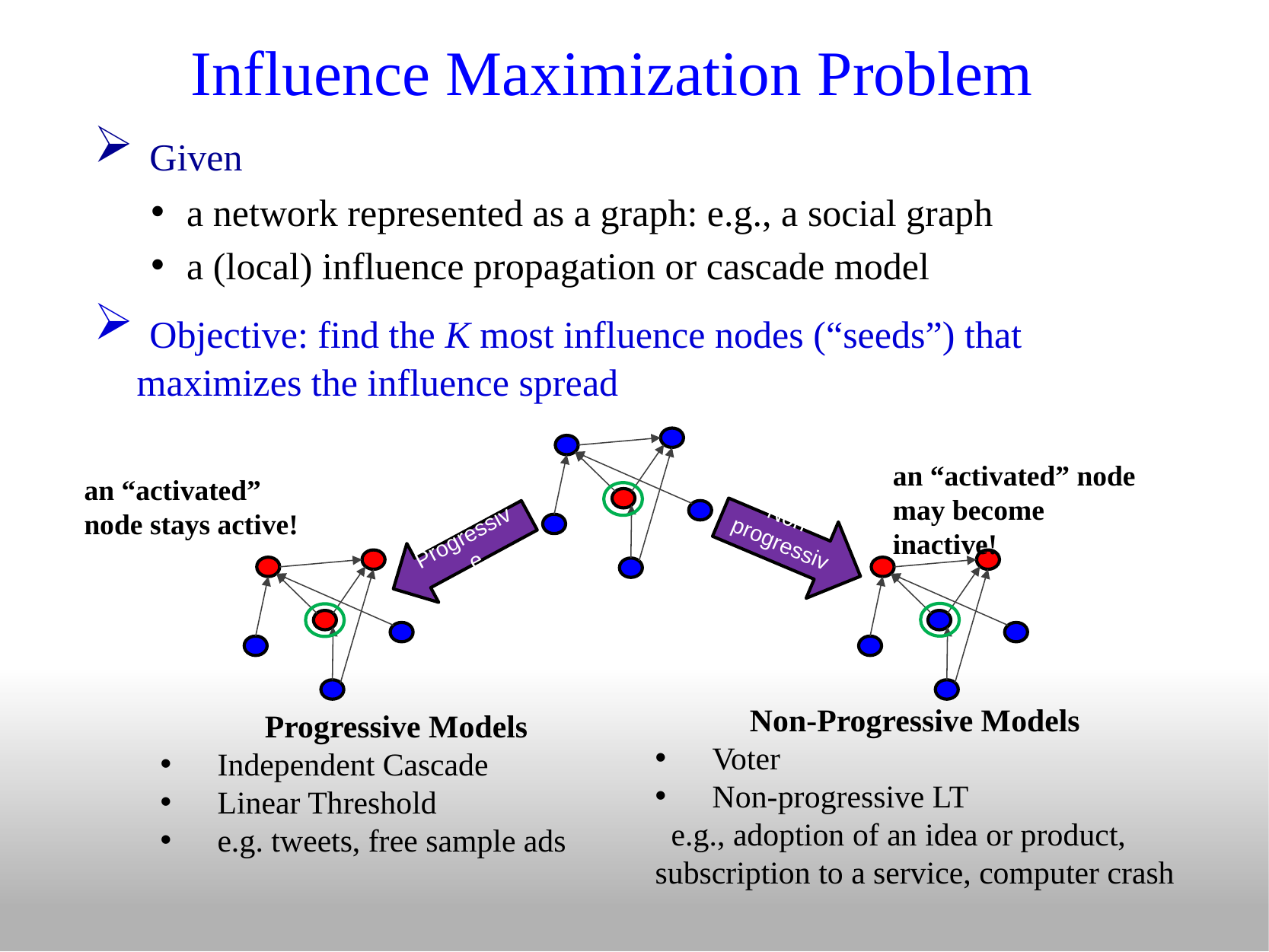

# Influence Maximization Problem
 Given
a network represented as a graph: e.g., a social graph
a (local) influence propagation or cascade model
 Objective: find the K most influence nodes (“seeds”) that maximizes the influence spread

Non-progressive
Progressive

an “activated” node may become inactive!
an “activated” node stays active!
Non-Progressive Models
Voter
Non-progressive LT
  e.g., adoption of an idea or product, subscription to a service, computer crash
Progressive Models
Independent Cascade
Linear Threshold
e.g. tweets, free sample ads